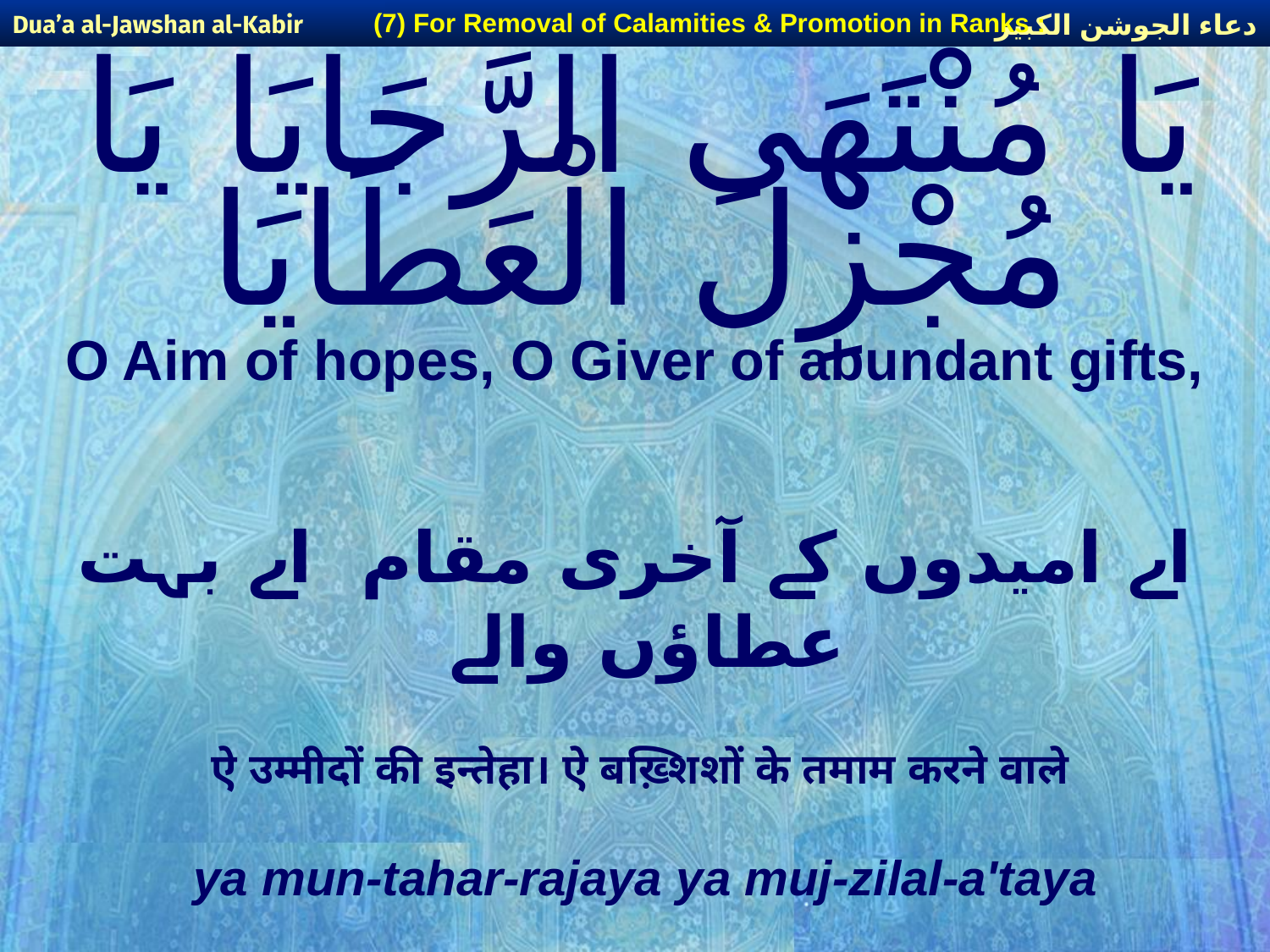

دعاء الجوشن الكبير
(7) For Removal of Calamities & Promotion in Ranks :
Dua’a al-Jawshan al-Kabir
# يَا مُنْتَهَى الرَّجَايَا يَا مُجْزِلَ الْعَطَايَا
O Aim of hopes, O Giver of abundant gifts,
اے امیدوں کے آخری مقام  اے بہت عطاؤں والے
 ऐ उम्मीदों की इन्तेहा। ऐ बख़्शिशों के तमाम करने वाले
ya mun-tahar-rajaya ya muj-zilal-a'taya